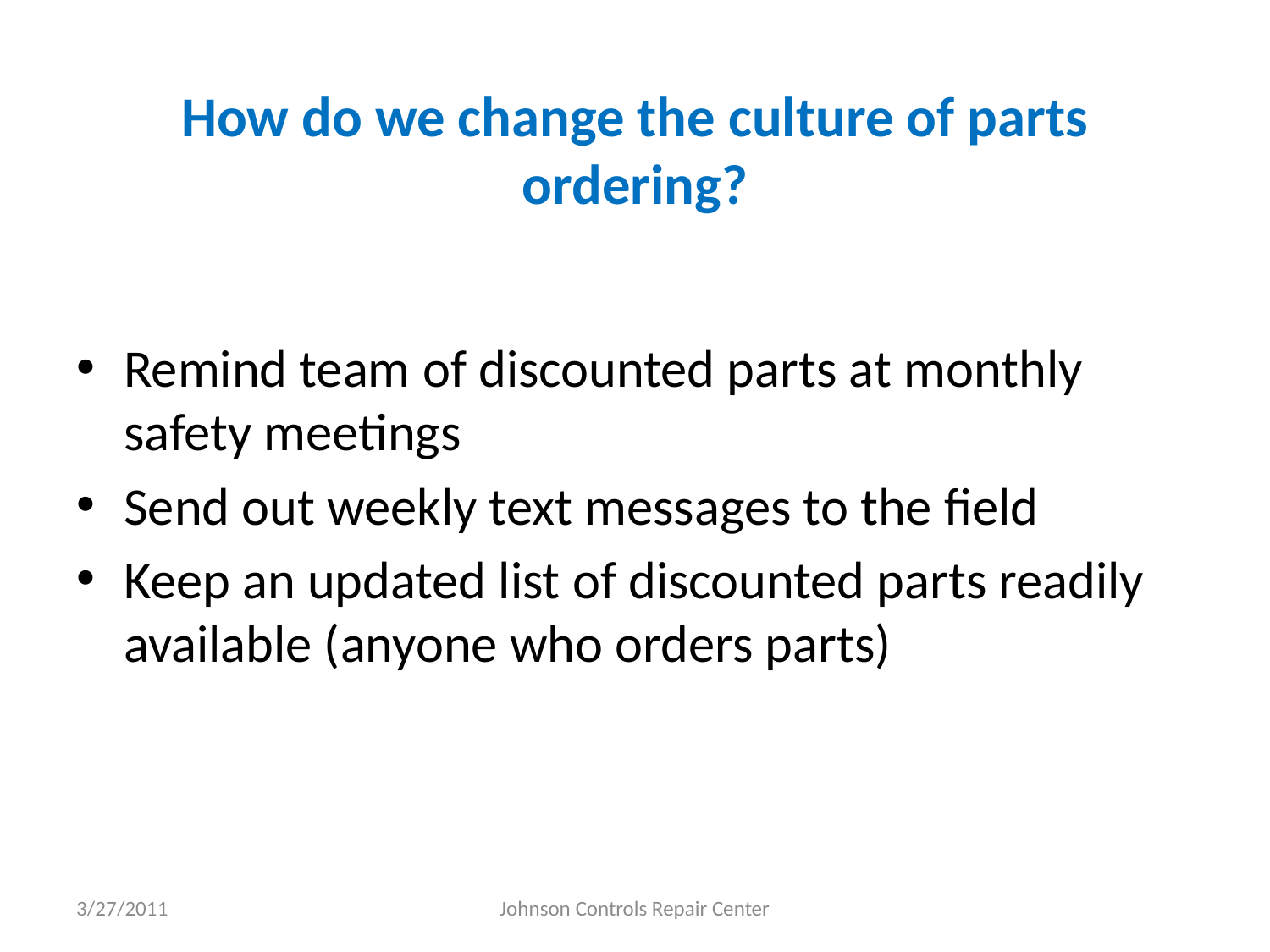

# How do we change the culture of parts ordering?

Remind team of discounted parts at monthly safety meetings
Send out weekly text messages to the field
Keep an updated list of discounted parts readily available (anyone who orders parts)

3/27/2011
Johnson Controls Repair Center